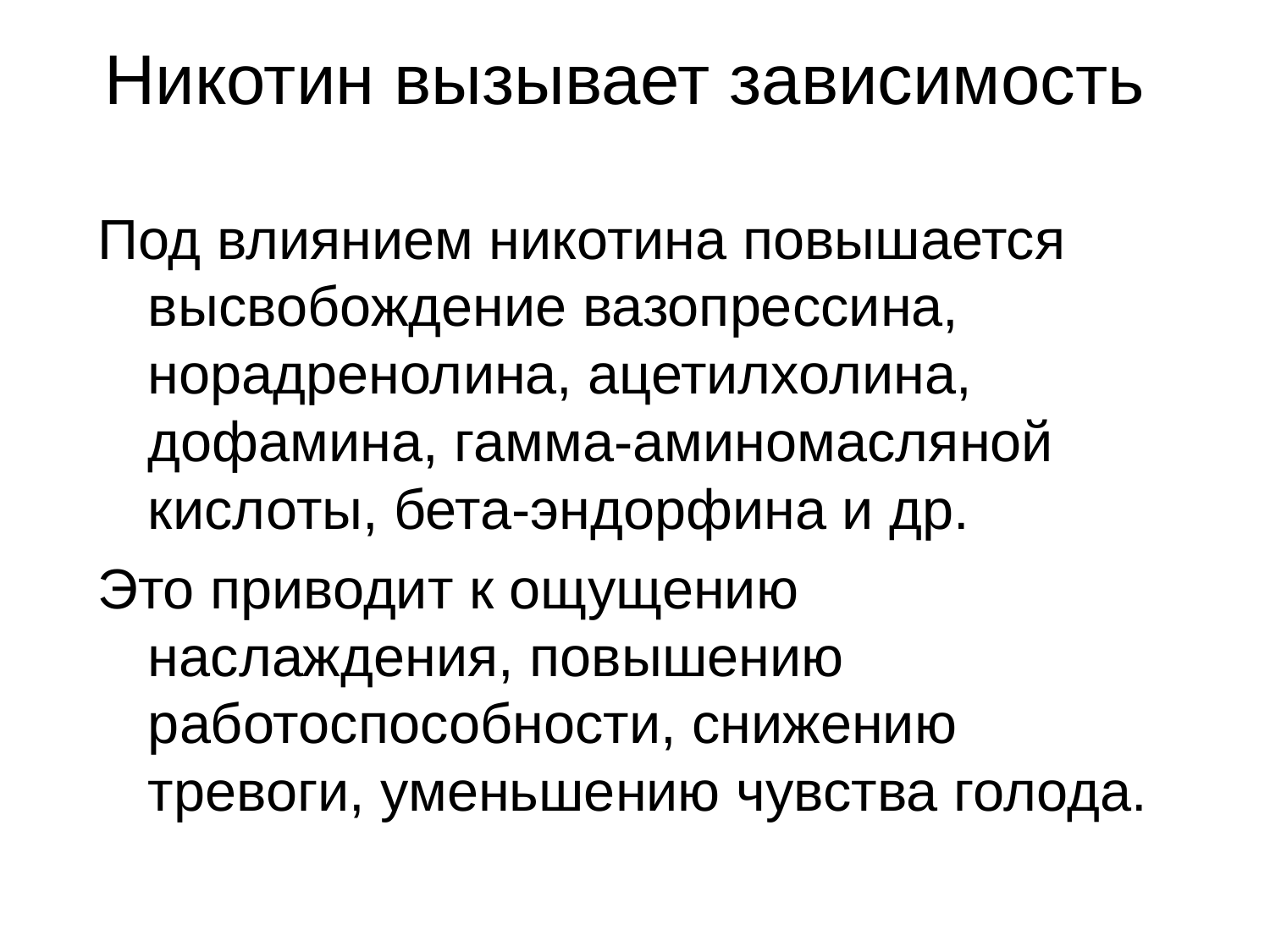

# Никотин вызывает зависимость
Под влиянием никотина повышается высвобождение вазопрессина, норадренолина, ацетилхолина, дофамина, гамма-аминомасляной кислоты, бета-эндорфина и др.
Это приводит к ощущению наслаждения, повышению работоспособности, снижению тревоги, уменьшению чувства голода.